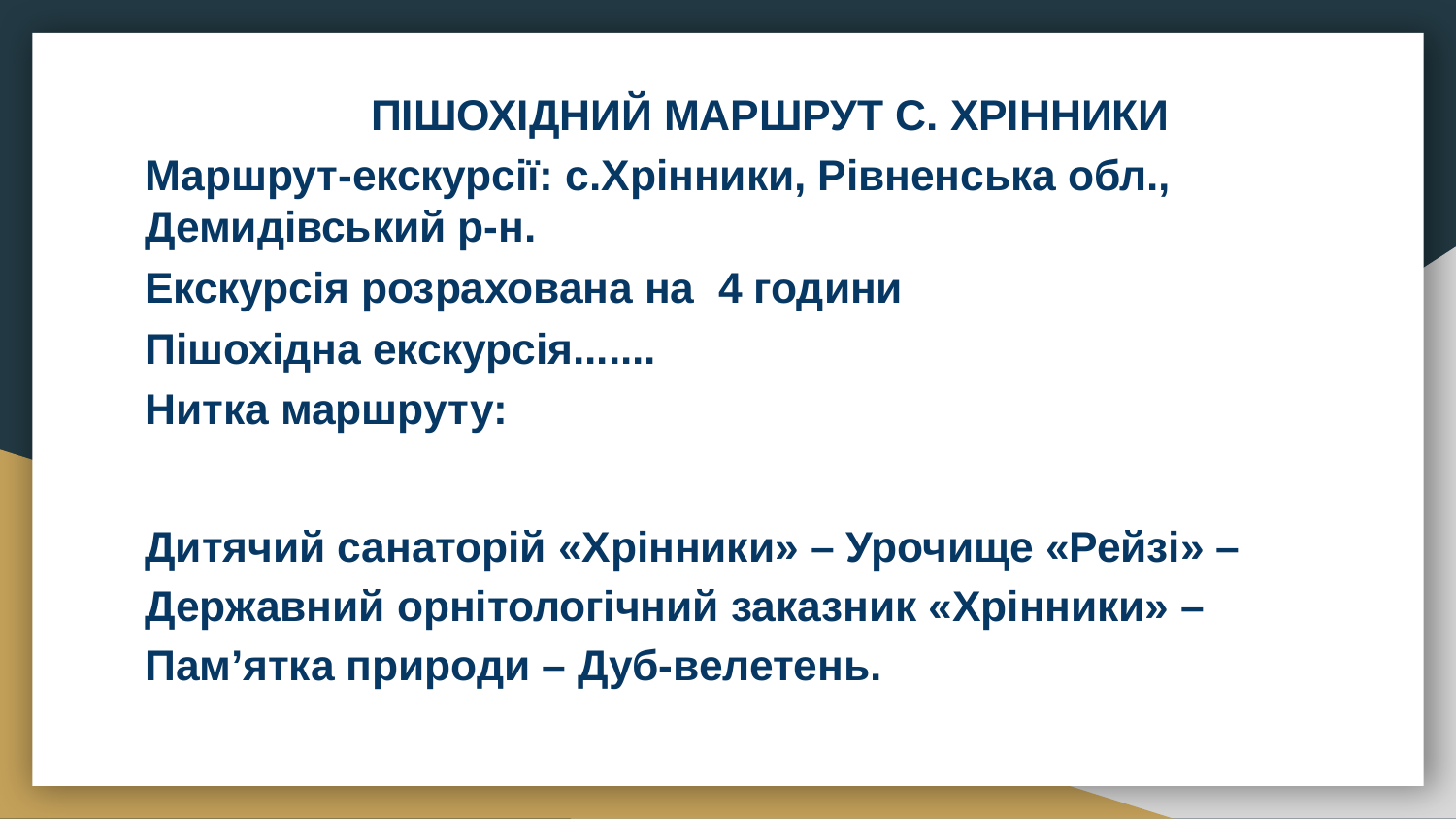

ПІШОХІДНИЙ МАРШРУТ С. ХРІННИКИ
Маршрут-екскурсії: с.Хрінники, Рівненська обл., Демидівський р-н.
Екскурсія розрахована на  4 години
Пішохідна екскурсія.......
Нитка маршруту:

Дитячий санаторій «Хрінники» – Урочище «Рейзі» – Державний орнітологічний заказник «Хрінники» – Пам’ятка природи – Дуб-велетень.